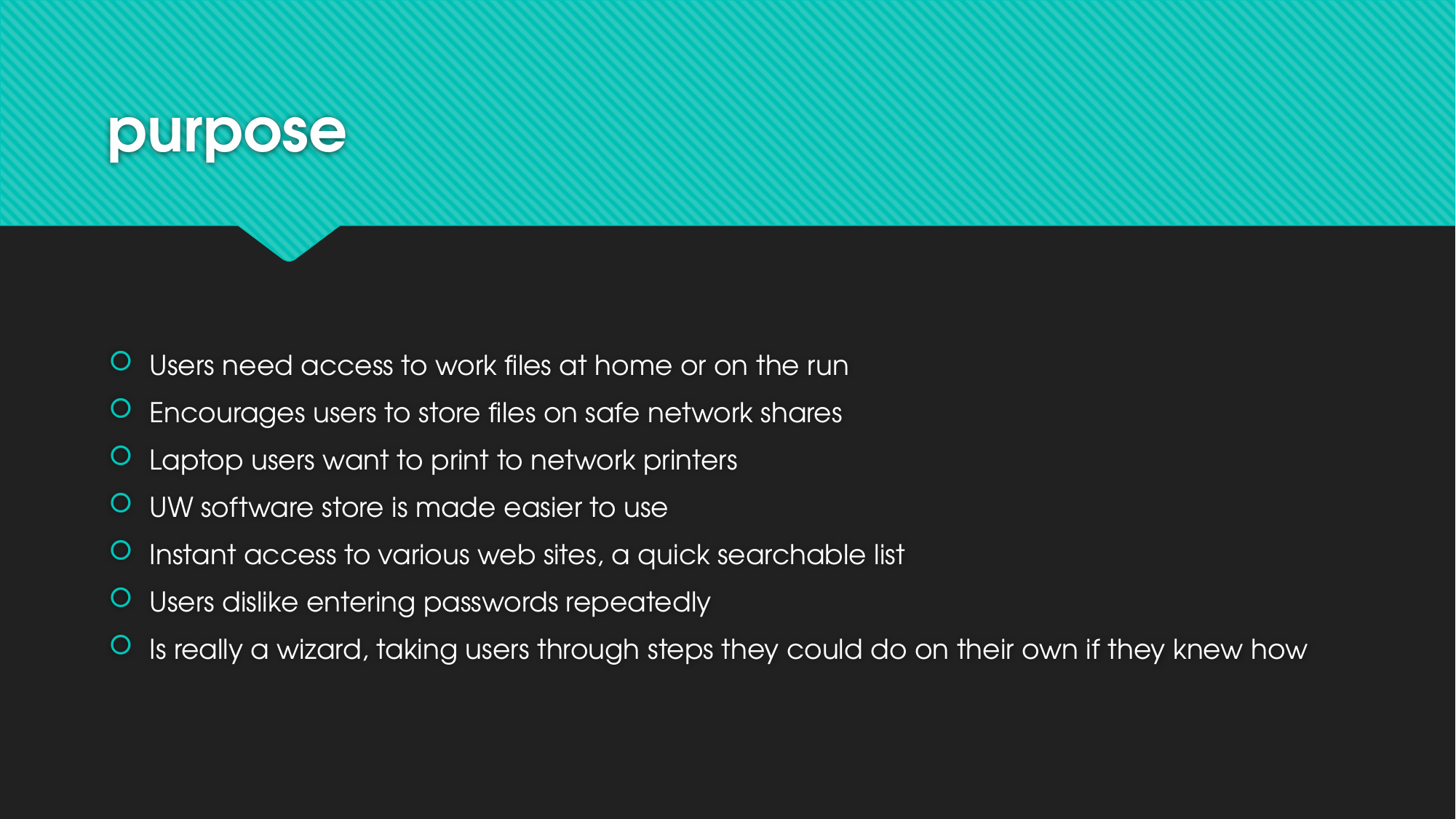

# purpose

Users need access to work files at home or on the run
Encourages users to store files on safe network shares
Laptop users want to print to network printers
UW software store is made easier to use
Instant access to various web sites, a quick searchable list
Users dislike entering passwords repeatedly
Is really a wizard, taking users through steps they could do on their own if they knew how